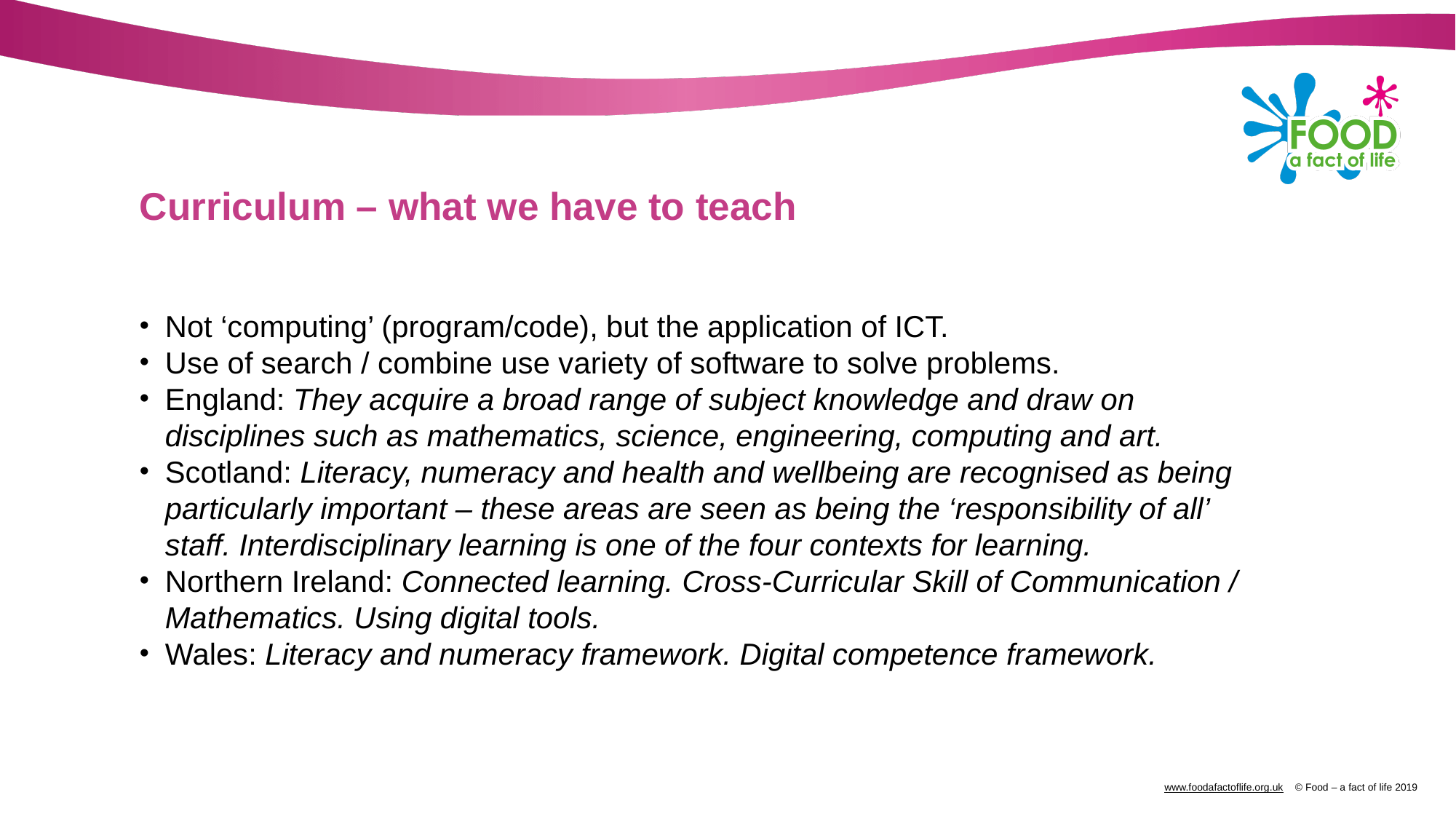

# Curriculum – what we have to teach
Not ‘computing’ (program/code), but the application of ICT.
Use of search / combine use variety of software to solve problems.
England: They acquire a broad range of subject knowledge and draw on disciplines such as mathematics, science, engineering, computing and art.
Scotland: Literacy, numeracy and health and wellbeing are recognised as being particularly important – these areas are seen as being the ‘responsibility of all’ staff. Interdisciplinary learning is one of the four contexts for learning.
Northern Ireland: Connected learning. Cross-Curricular Skill of Communication / Mathematics. Using digital tools.
Wales: Literacy and numeracy framework. Digital competence framework.